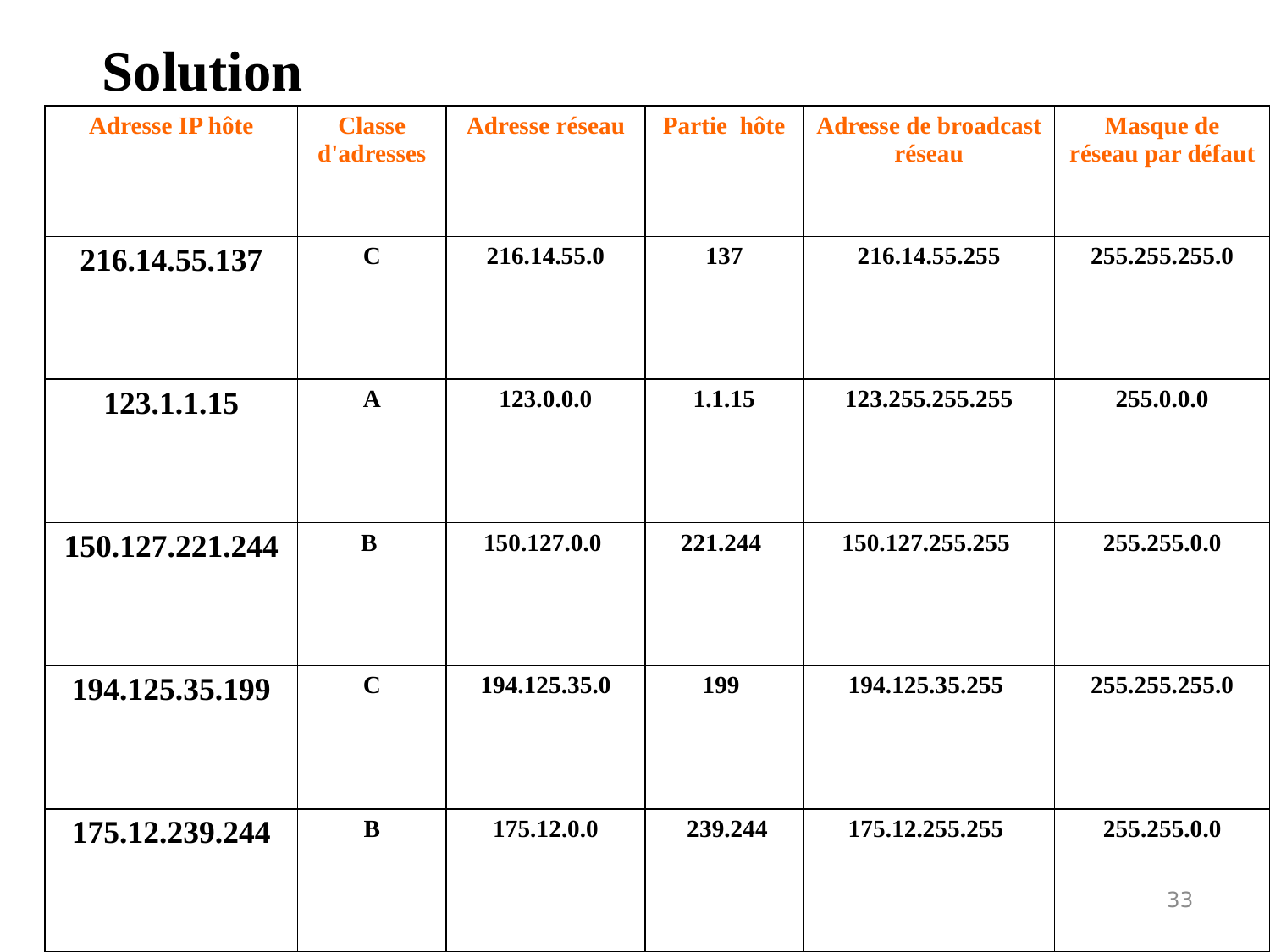

Solution
| Adresse IP hôte | Classe d'adresses | Adresse réseau | Partie hôte | Adresse de broadcast réseau | Masque de réseau par défaut |
| --- | --- | --- | --- | --- | --- |
| 216.14.55.137 | C | 216.14.55.0 | 137 | 216.14.55.255 | 255.255.255.0 |
| 123.1.1.15 | A | 123.0.0.0 | 1.1.15 | 123.255.255.255 | 255.0.0.0 |
| 150.127.221.244 | B | 150.127.0.0 | 221.244 | 150.127.255.255 | 255.255.0.0 |
| 194.125.35.199 | C | 194.125.35.0 | 199 | 194.125.35.255 | 255.255.255.0 |
| 175.12.239.244 | B | 175.12.0.0 | 239.244 | 175.12.255.255 | 255.255.0.0 |
33